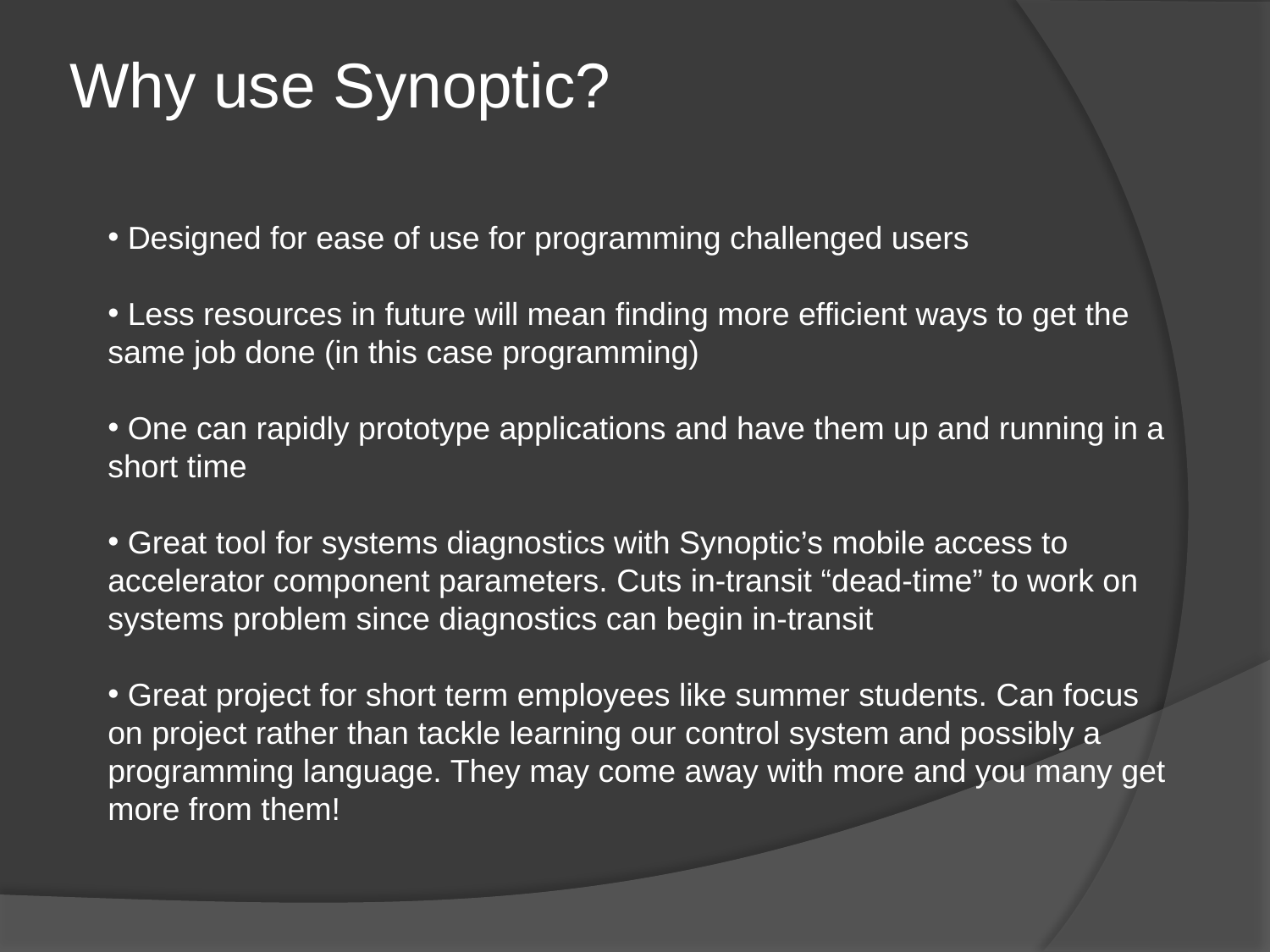

# Why use Synoptic?
 Designed for ease of use for programming challenged users

 Less resources in future will mean finding more efficient ways to get the same job done (in this case programming)

 One can rapidly prototype applications and have them up and running in a short time

 Great tool for systems diagnostics with Synoptic’s mobile access to accelerator component parameters. Cuts in-transit “dead-time” to work on systems problem since diagnostics can begin in-transit

 Great project for short term employees like summer students. Can focus on project rather than tackle learning our control system and possibly a programming language. They may come away with more and you many get more from them!